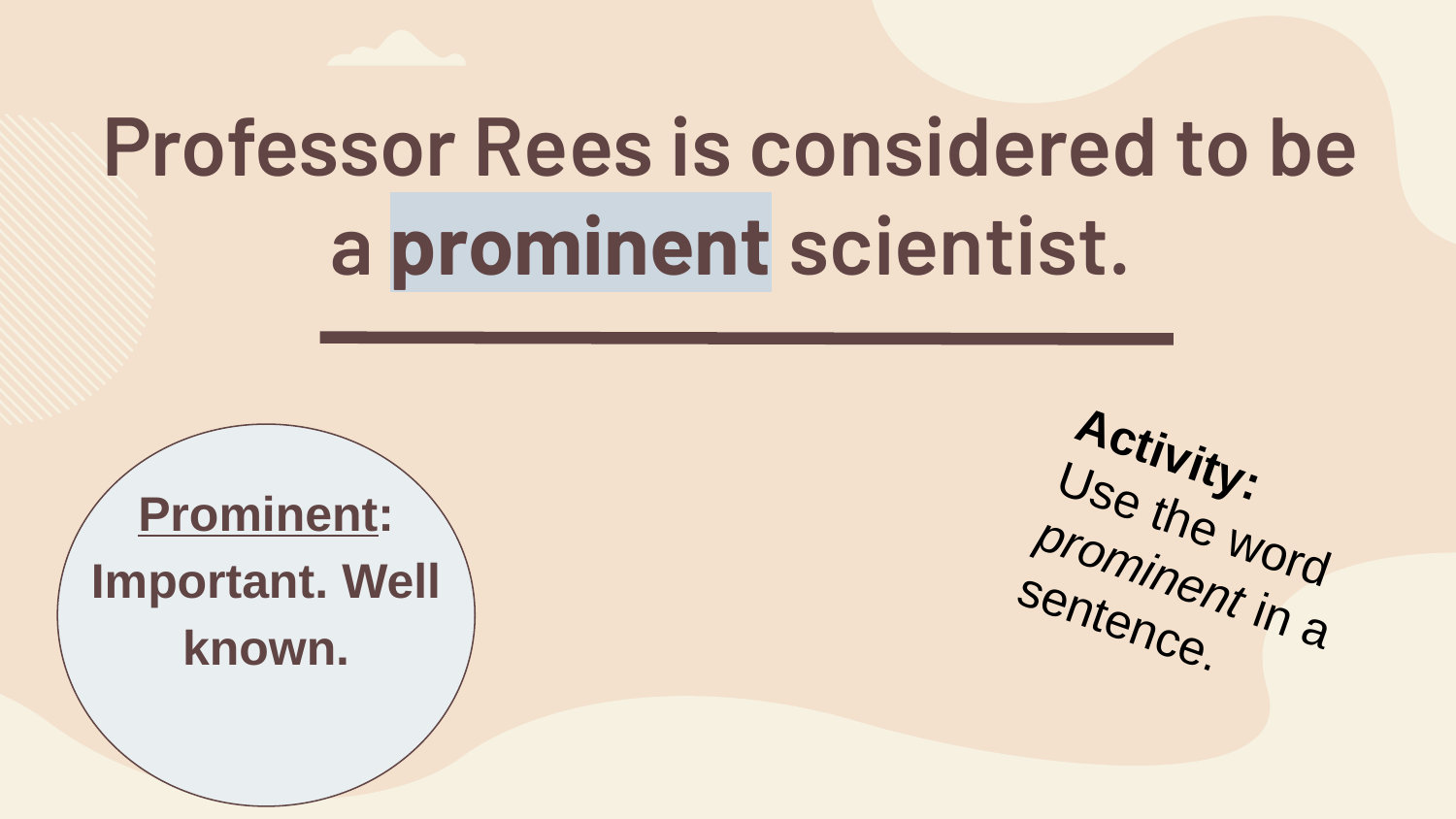

# Professor Rees is considered to be a prominent scientist.

Activity:
Use the word prominent in a sentence.
Prominent: Important. Well known.